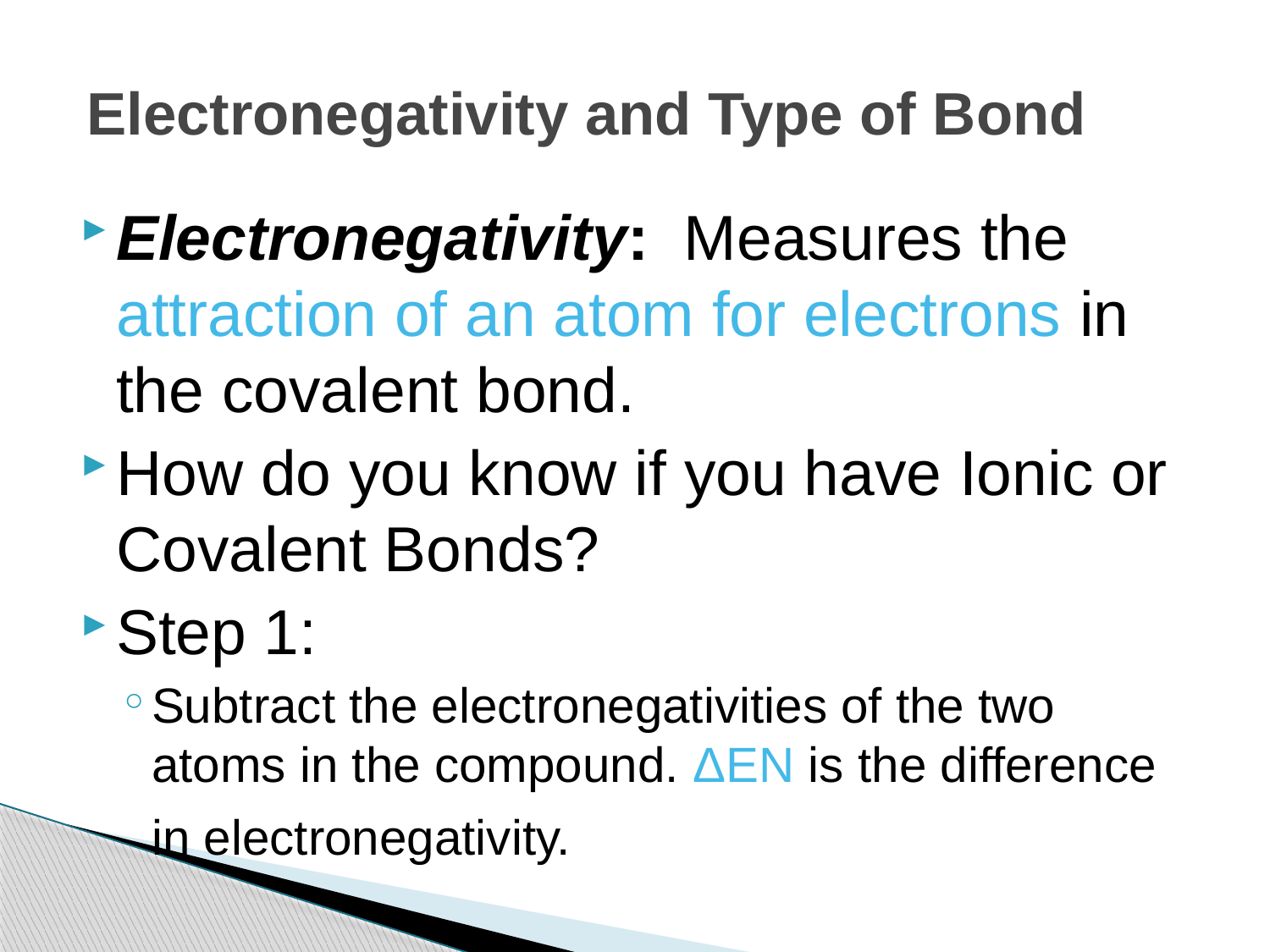

# Electronegativity and Type of Bond
Electronegativity:  Measures the attraction of an atom for electrons in the covalent bond.
How do you know if you have Ionic or Covalent Bonds?
Step 1:
Subtract the electronegativities of the two atoms in the compound. ΔEN is the difference in electronegativity.